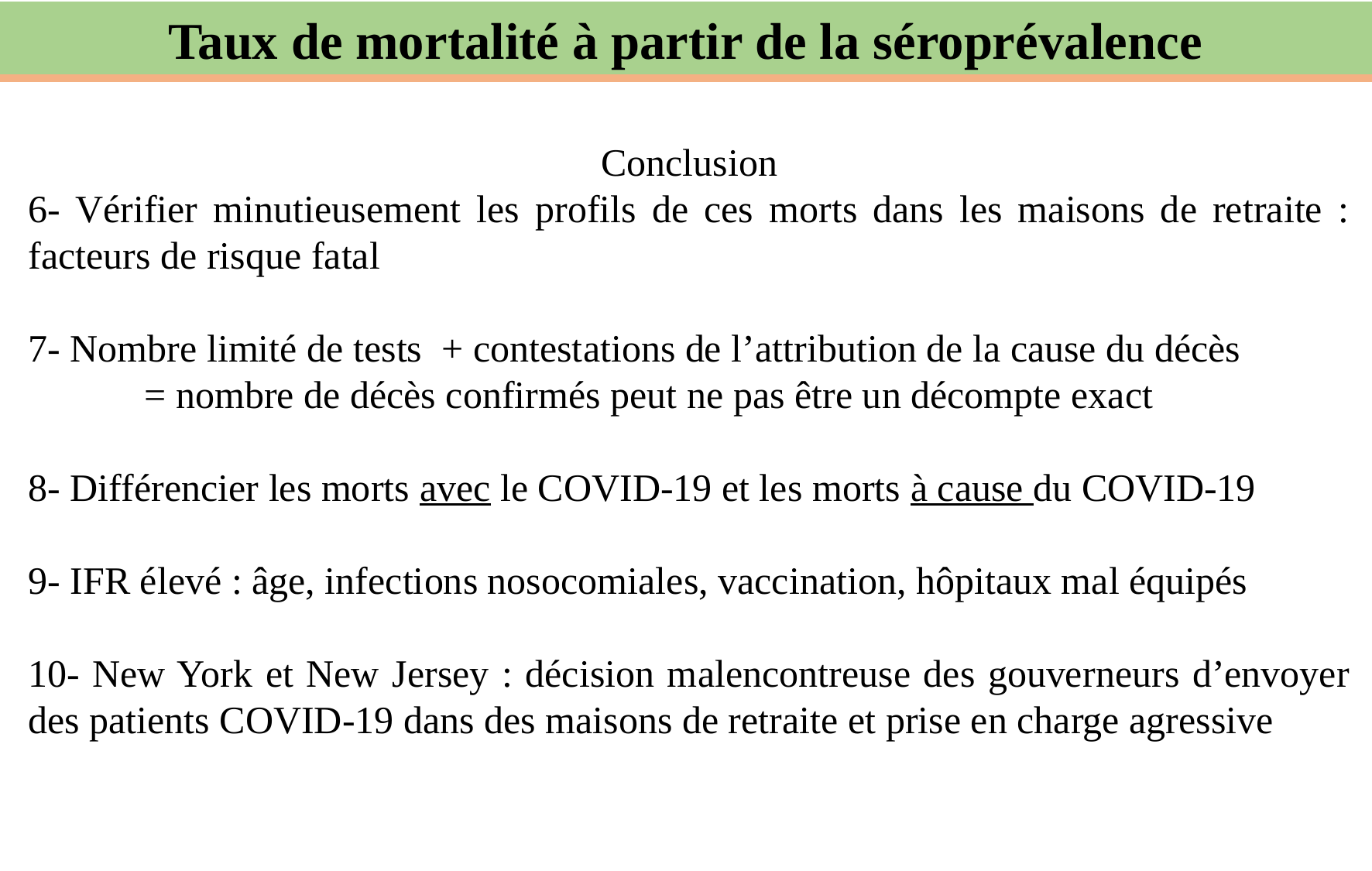

Taux de mortalité à partir de la séroprévalence
Conclusion
6- Vérifier minutieusement les profils de ces morts dans les maisons de retraite : facteurs de risque fatal

7- Nombre limité de tests  + contestations de l’attribution de la cause du décès
	= nombre de décès confirmés peut ne pas être un décompte exact

8- Différencier les morts avec le COVID-19 et les morts à cause du COVID-19

9- IFR élevé : âge, infections nosocomiales, vaccination, hôpitaux mal équipés

10- New York et New Jersey : décision malencontreuse des gouverneurs d’envoyer des patients COVID-19 dans des maisons de retraite et prise en charge agressive